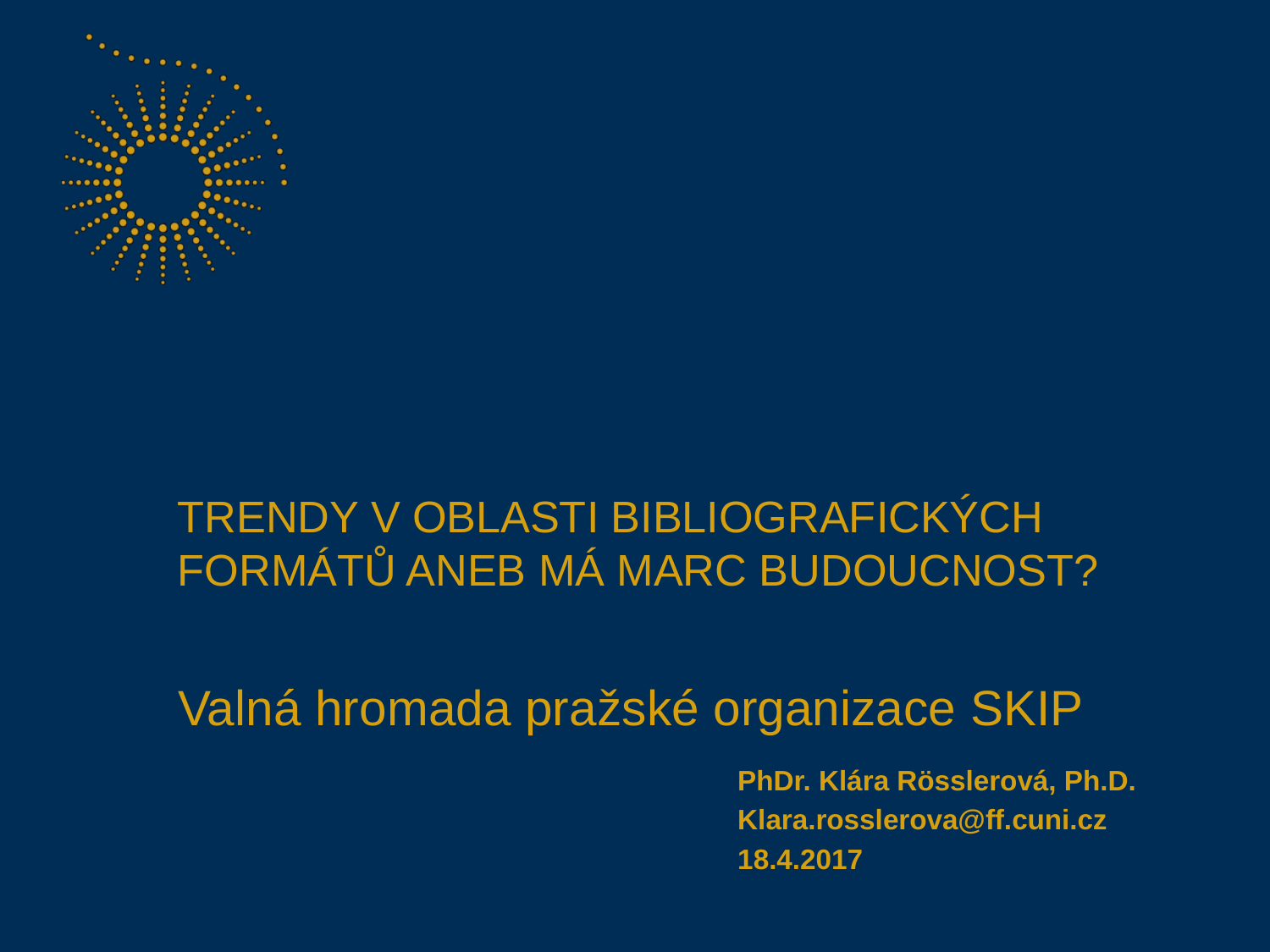

# Trendy v oblasti bibliografických formátů aneb má MARC budoucnost?
Valná hromada pražské organizace SKIP
PhDr. Klára Rösslerová, Ph.D.
Klara.rosslerova@ff.cuni.cz
18.4.2017